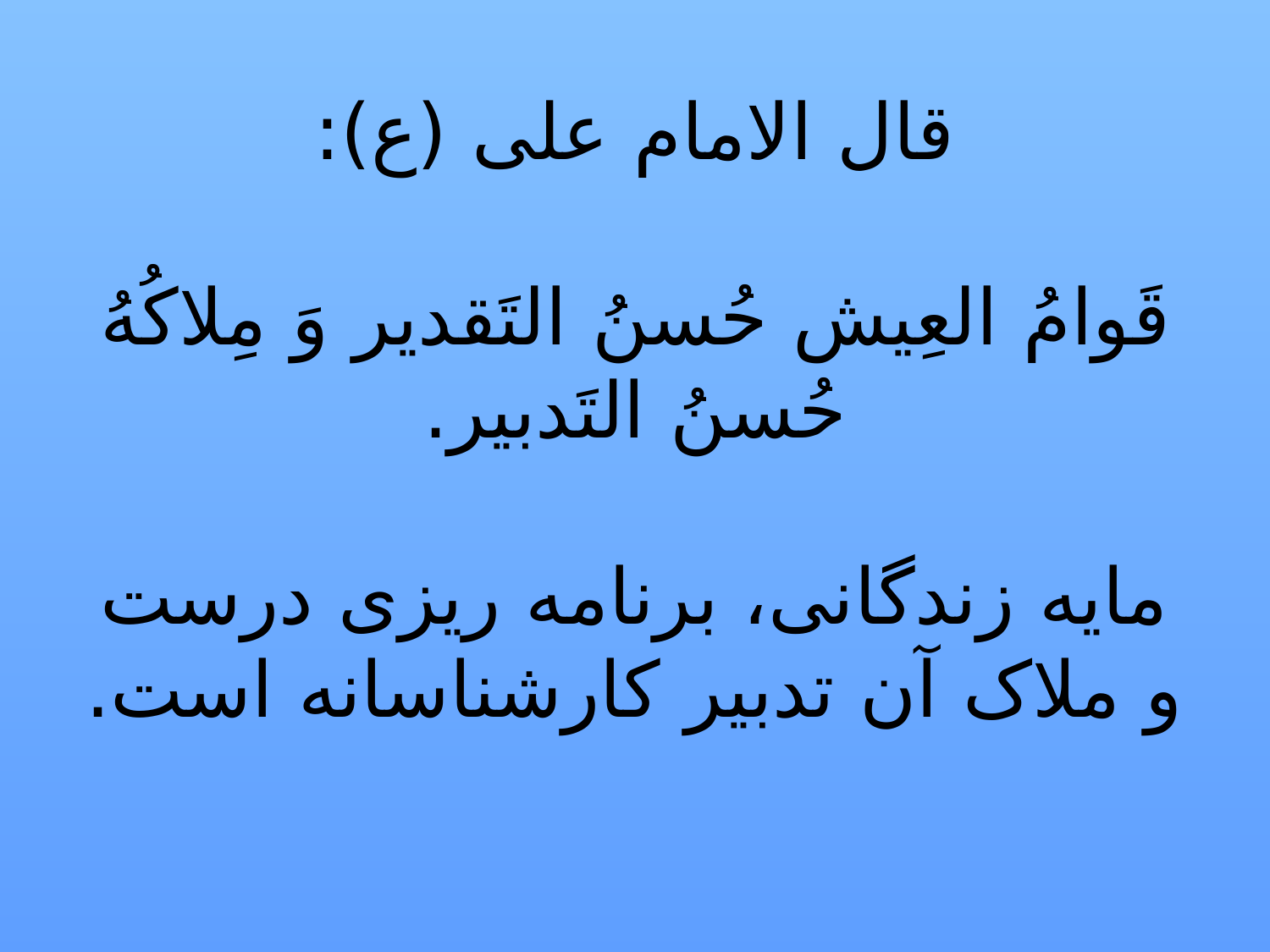

# قال الامام علی (ع): قَوامُ العِیش حُسنُ التَقدیر وَ مِلاکُهُ حُسنُ التَدبیر. مایه زندگانی، برنامه ریزی درست و ملاک آن تدبیر کارشناسانه است.